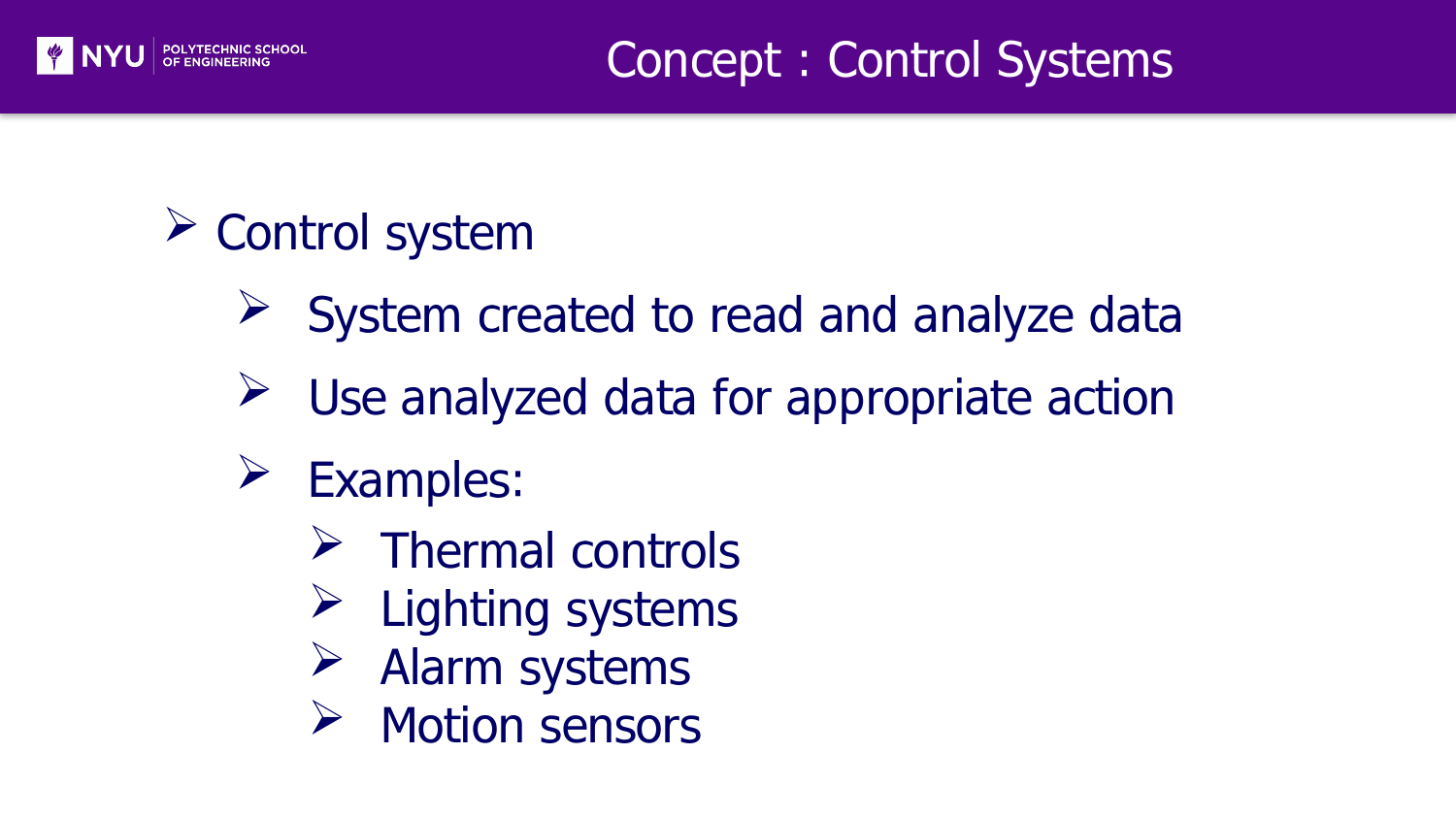

Concept : Control Systems
Control system
System created to read and analyze data
Use analyzed data for appropriate action
Examples:
Thermal controls
Lighting systems
Alarm systems
Motion sensors